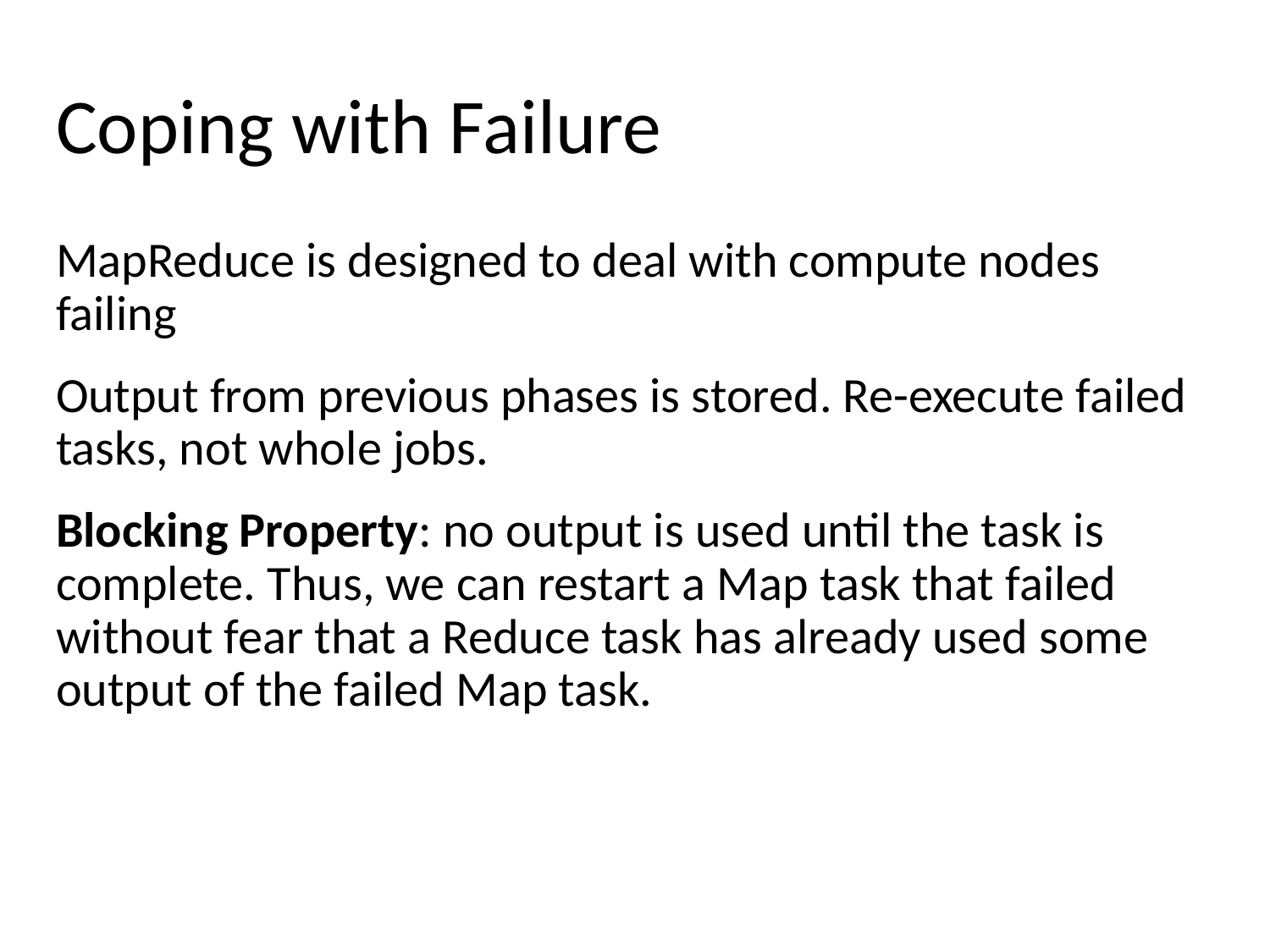

# Coping with Failure
MapReduce is designed to deal with compute nodes failing
Output from previous phases is stored. Re-execute failed tasks, not whole jobs.
Blocking Property: no output is used until the task is complete. Thus, we can restart a Map task that failed without fear that a Reduce task has already used some output of the failed Map task.